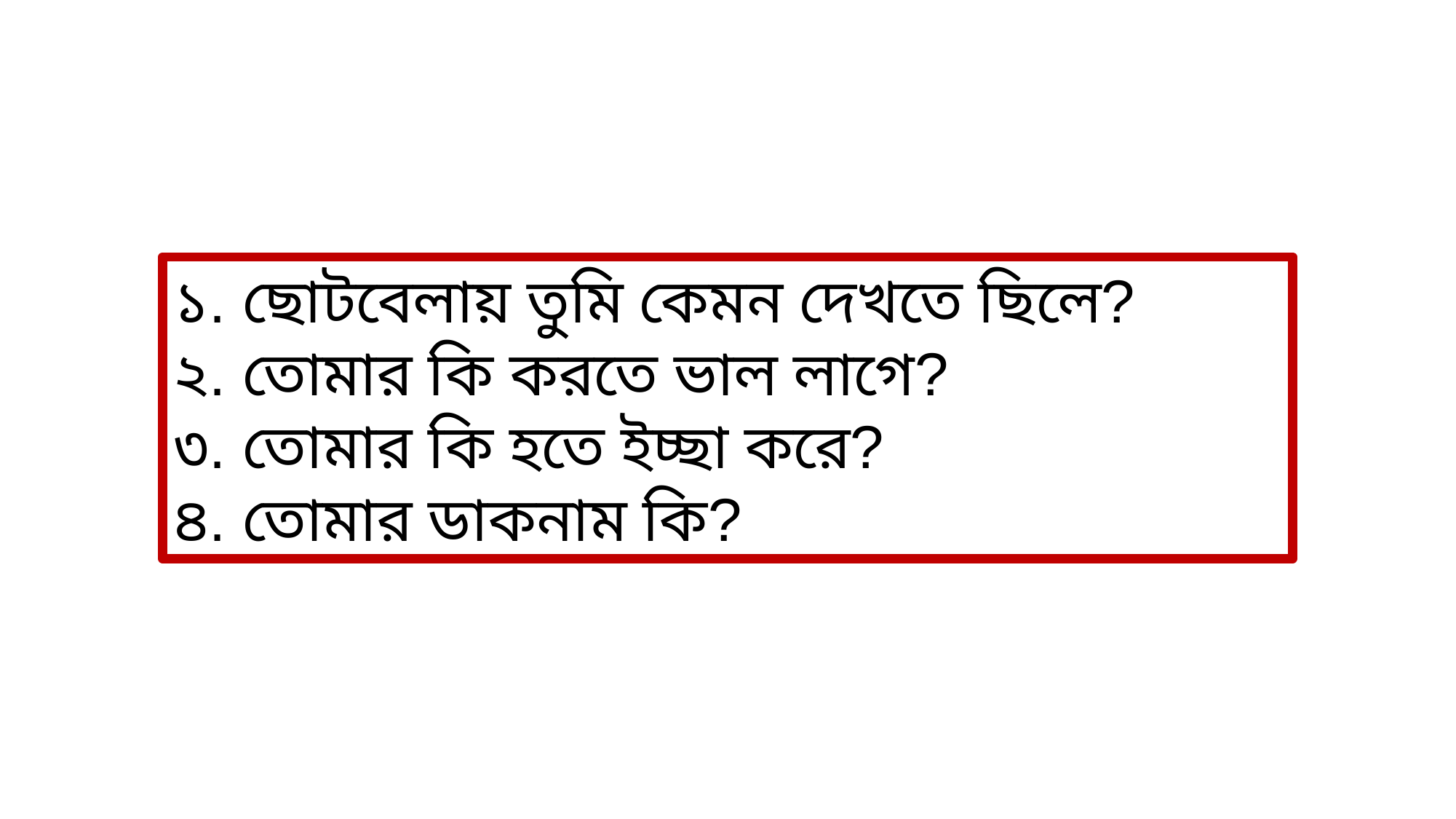

১. ছোটবেলায় তুমি কেমন দেখতে ছিলে?
২. তোমার কি করতে ভাল লাগে?
৩. তোমার কি হতে ইচ্ছা করে?
৪. তোমার ডাকনাম কি?